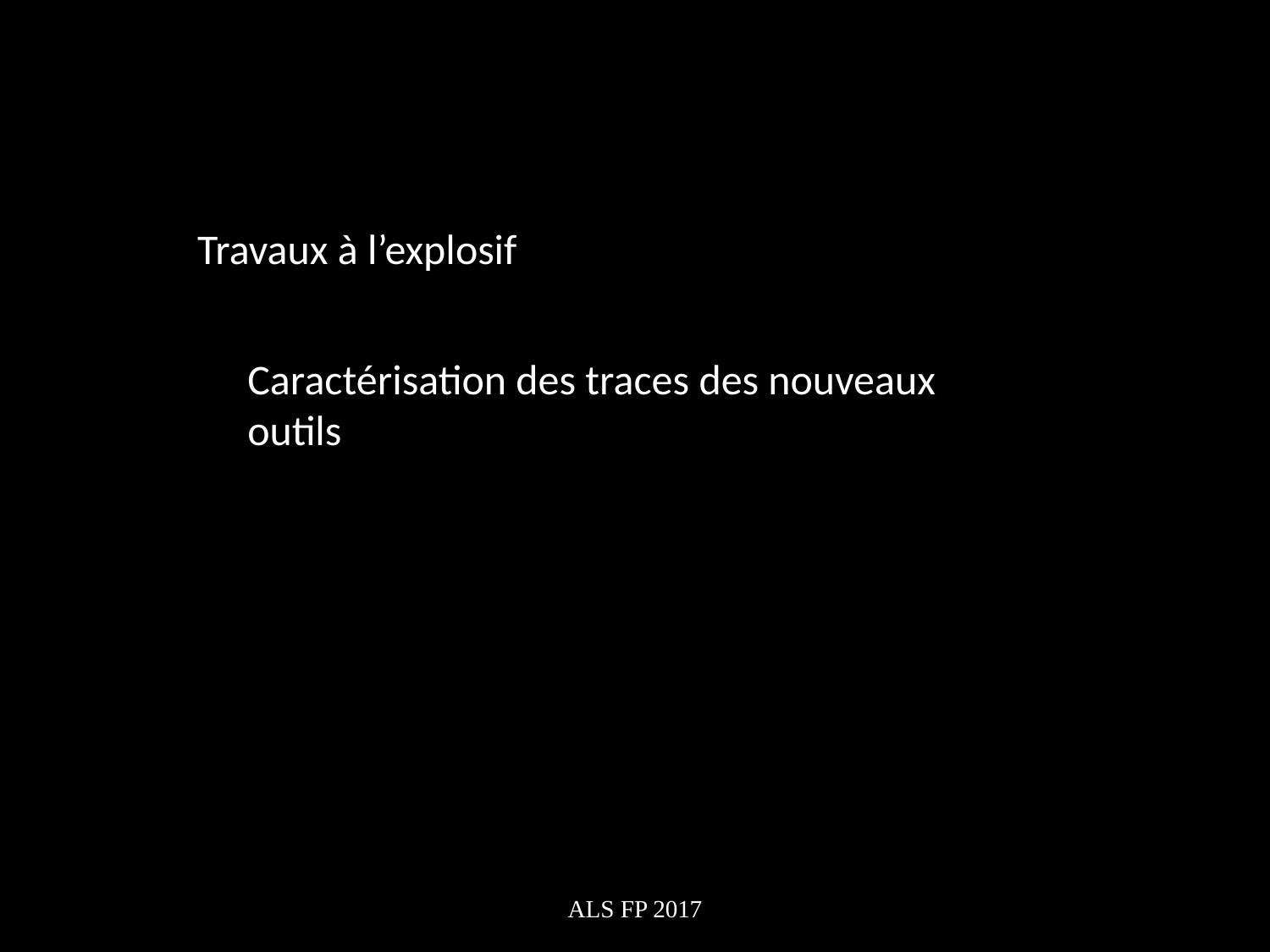

Travaux à l’explosif
Caractérisation des traces des nouveaux  outils
ALS FP 2017